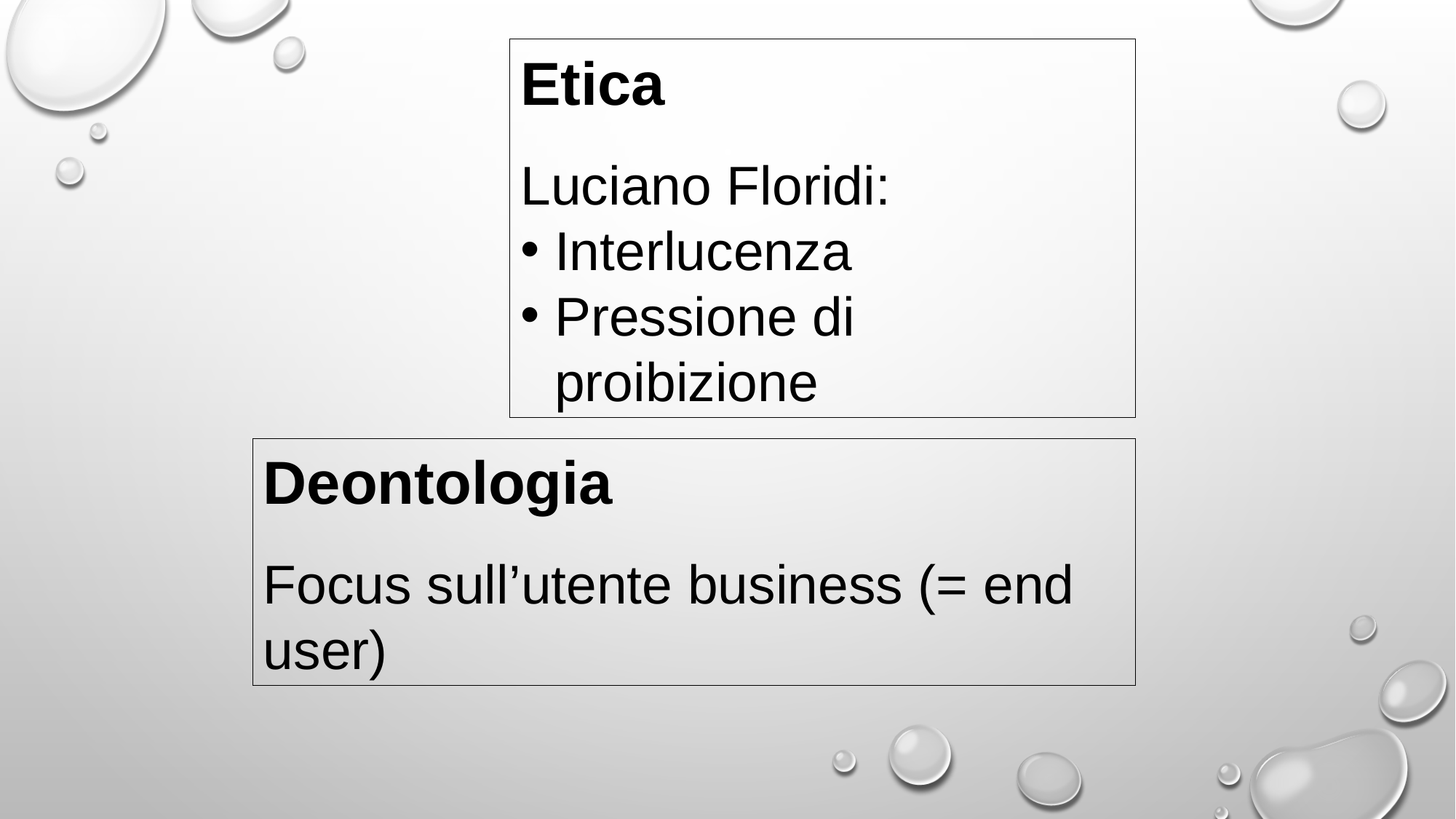

Etica

Luciano Floridi:
Interlucenza
Pressione di proibizione
Deontologia

Focus sull’utente business (= end user)